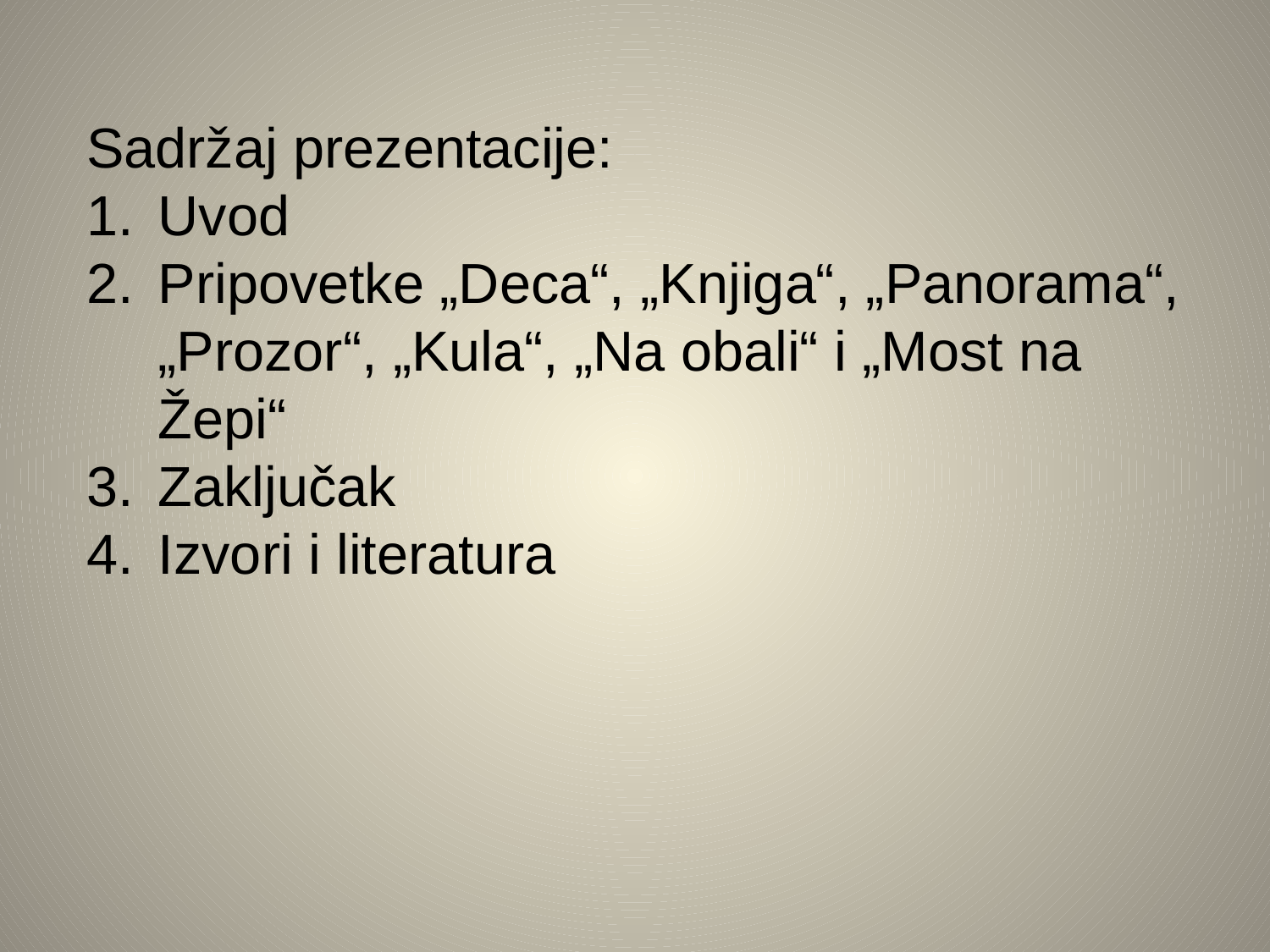

Sadržaj prezentacije:
Uvod
Pripovetke „Deca“, „Knjiga“, „Panorama“, „Prozor“, „Kula“, „Na obali“ i „Most na Žepi“
Zaključak
Izvori i literatura